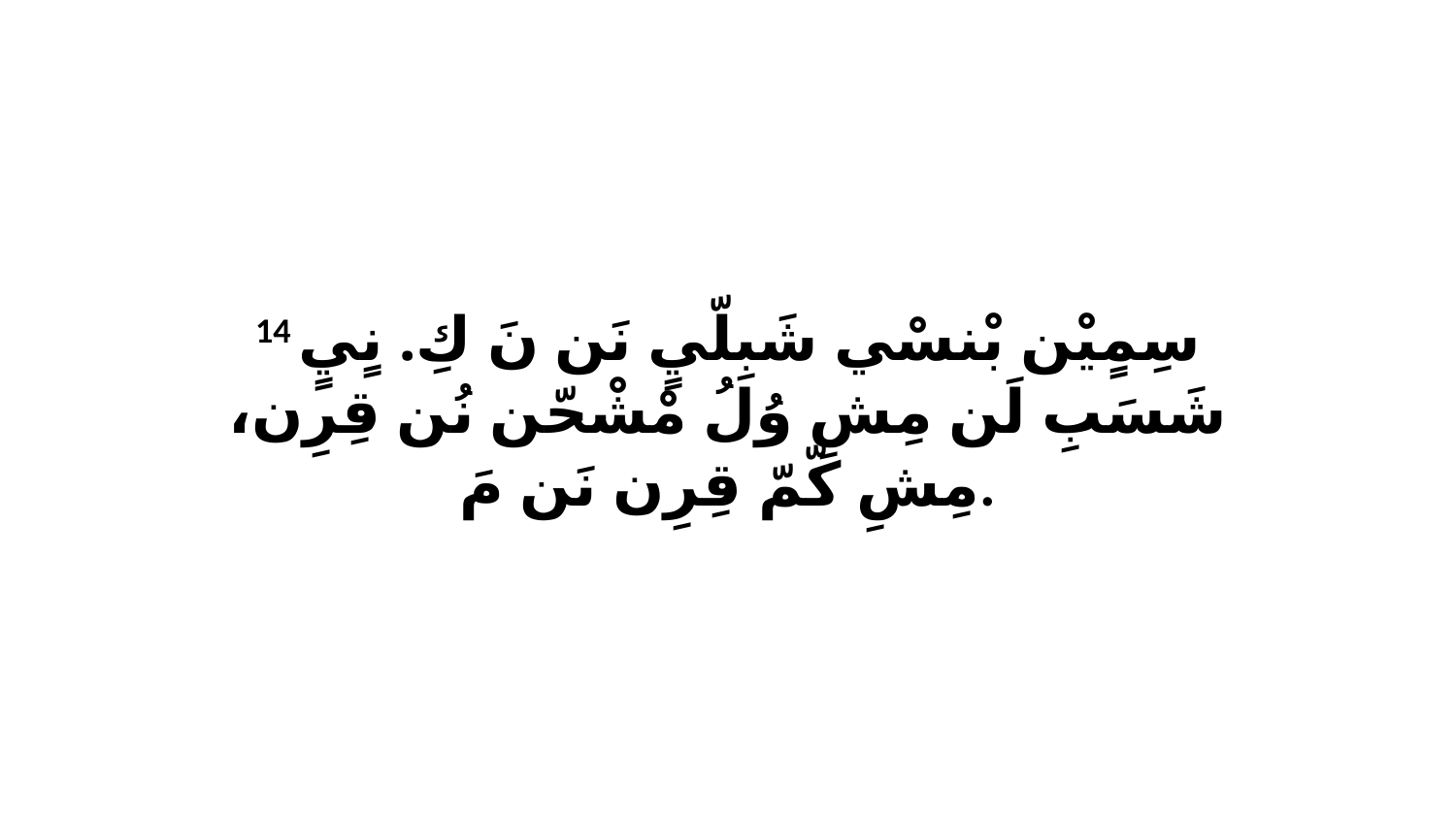

14 سِمٍيْن بْنسْي شَبِلّيٍ نَن نَ كِ. نٍيٍ شَسَبِ لَن مِشِ وُلُ مْشْحّن نُن قِرِن، مِشِ كّمّ قِرِن نَن مَ.